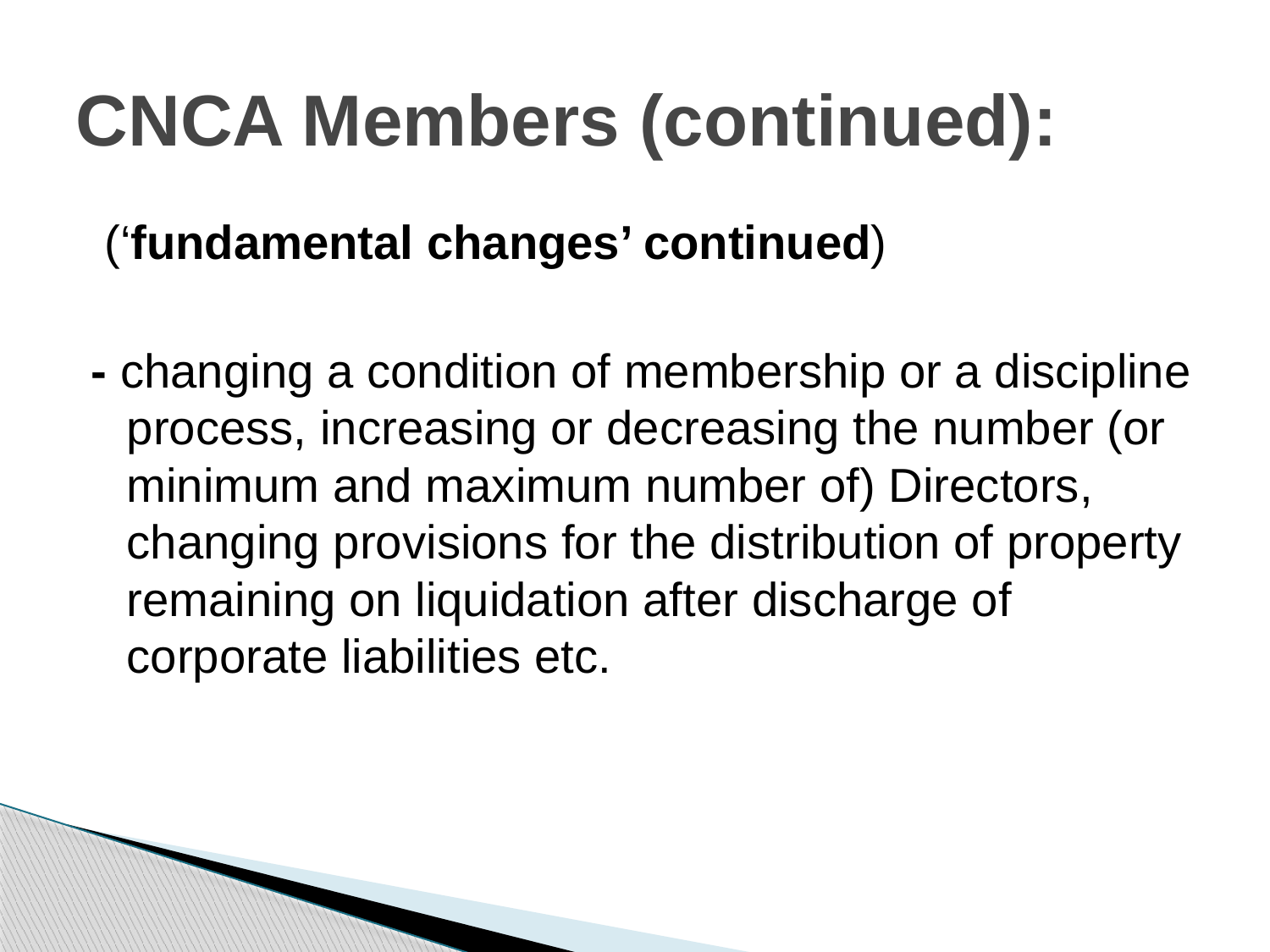

# CNCA Members (continued):
 (‘fundamental changes’ continued)

- changing a condition of membership or a discipline process, increasing or decreasing the number (or minimum and maximum number of) Directors, changing provisions for the distribution of property remaining on liquidation after discharge of corporate liabilities etc.